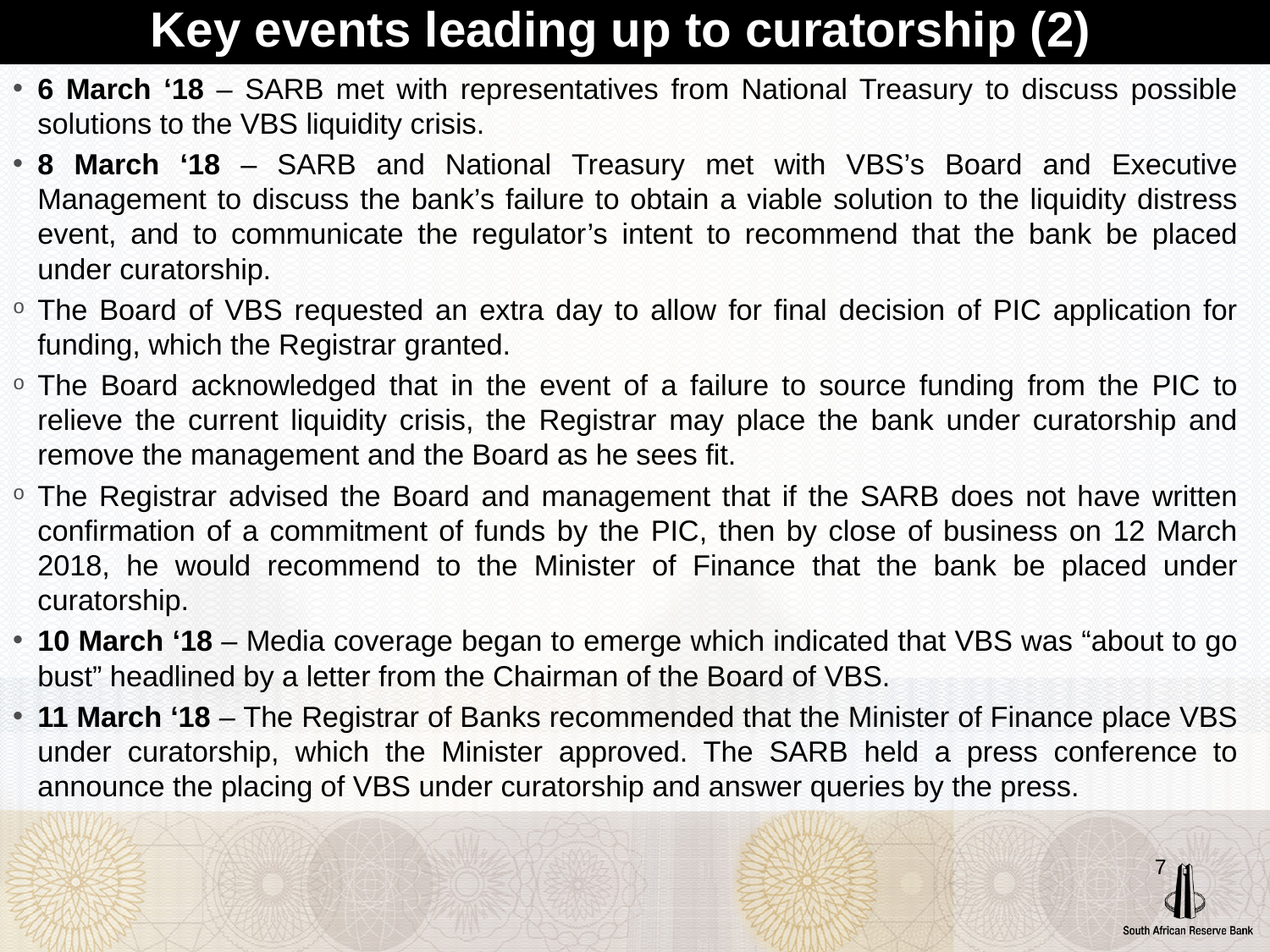

# Key events leading up to curatorship (2)
6 March ‘18 – SARB met with representatives from National Treasury to discuss possible solutions to the VBS liquidity crisis.
8 March ‘18 – SARB and National Treasury met with VBS’s Board and Executive Management to discuss the bank’s failure to obtain a viable solution to the liquidity distress event, and to communicate the regulator’s intent to recommend that the bank be placed under curatorship.
The Board of VBS requested an extra day to allow for final decision of PIC application for funding, which the Registrar granted.
The Board acknowledged that in the event of a failure to source funding from the PIC to relieve the current liquidity crisis, the Registrar may place the bank under curatorship and remove the management and the Board as he sees fit.
The Registrar advised the Board and management that if the SARB does not have written confirmation of a commitment of funds by the PIC, then by close of business on 12 March 2018, he would recommend to the Minister of Finance that the bank be placed under curatorship.
10 March ‘18 – Media coverage began to emerge which indicated that VBS was “about to go bust” headlined by a letter from the Chairman of the Board of VBS.
11 March ‘18 – The Registrar of Banks recommended that the Minister of Finance place VBS under curatorship, which the Minister approved. The SARB held a press conference to announce the placing of VBS under curatorship and answer queries by the press.

7